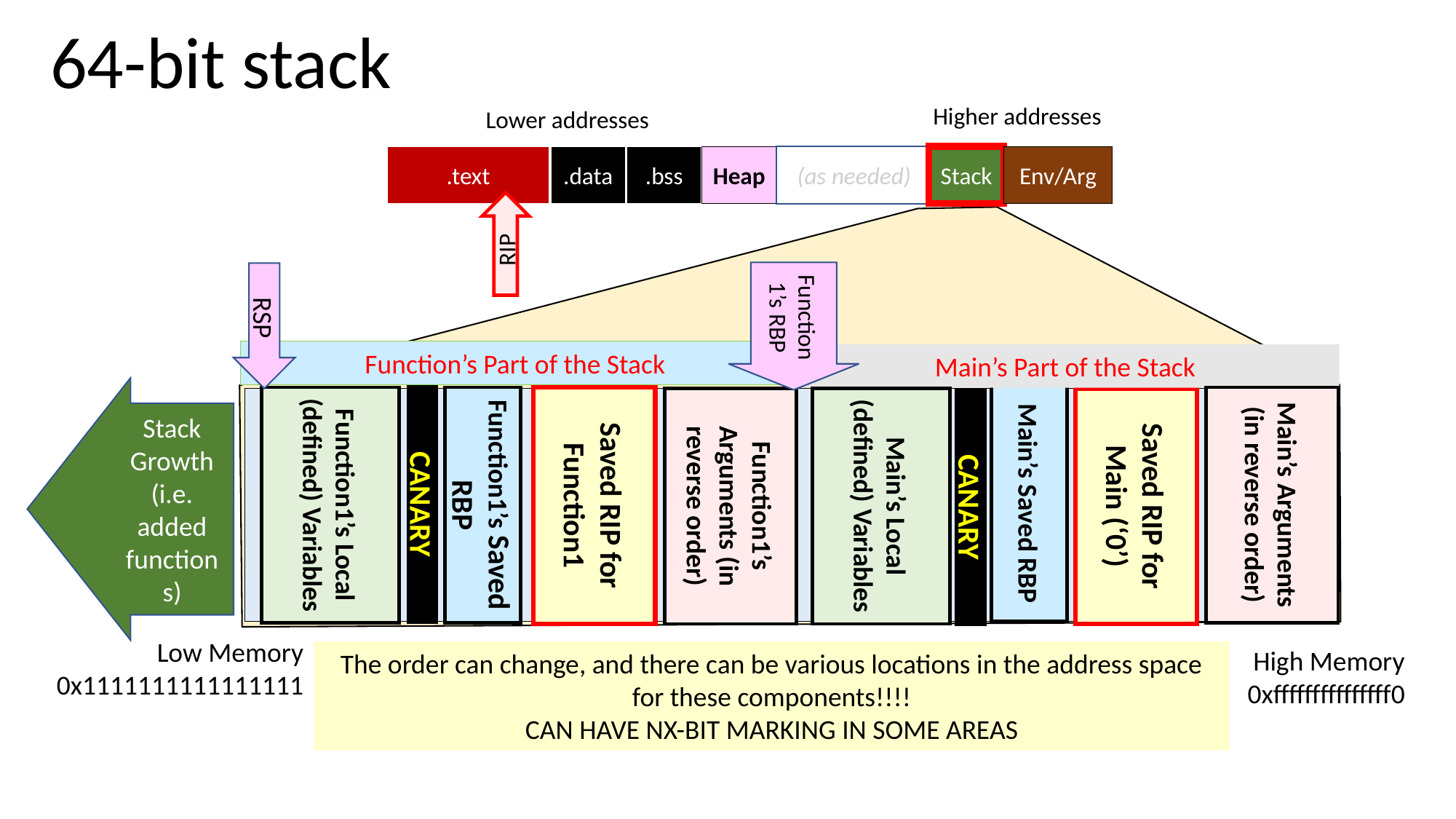

# 64-bit stack
Higher addresses
Lower addresses
.text
.data
.bss
Heap
(as needed)
Stack
Env/Arg

RIP
Function1’s RBP
RSP
Function’s Part of the Stack
Main’s Part of the Stack
Stack Growth
(i.e. added functions)

Function1’s Local (defined) Variables
Main’s Local (defined) Variables
Main’s Arguments (in reverse order)
Function1’s Arguments (in reverse order)
Saved RIP for Function1
Saved RIP for Main (‘0’)
Main’s Saved RBP
Function1’s Saved RBP
CANARY
CANARY
Low Memory
0x1111111111111111
High Memory
0xfffffffffffffff0
The order can change, and there can be various locations in the address space for these components!!!!
CAN HAVE NX-BIT MARKING IN SOME AREAS